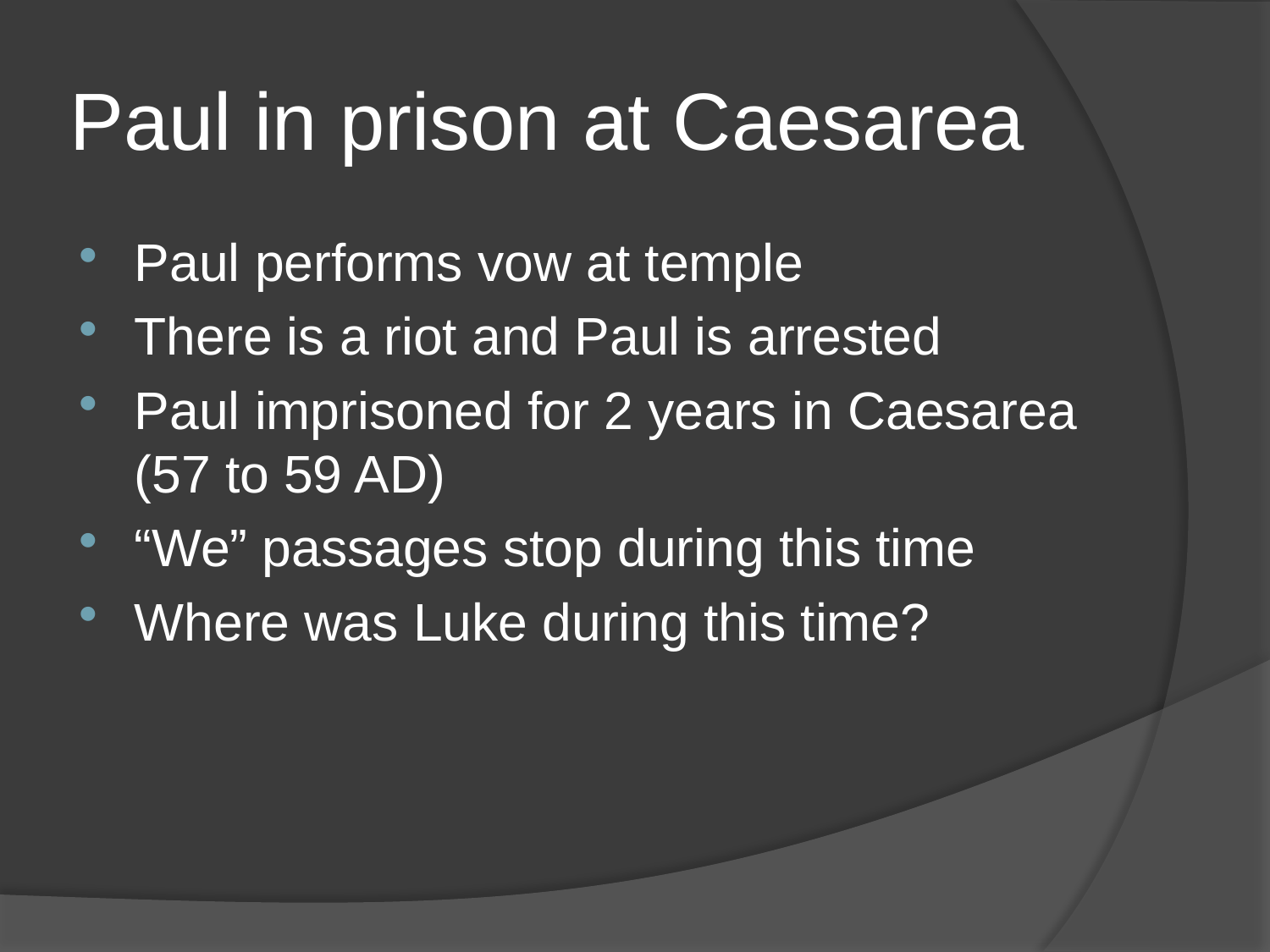

# Paul in prison at Caesarea
Paul performs vow at temple
There is a riot and Paul is arrested
Paul imprisoned for 2 years in Caesarea (57 to 59 AD)
“We” passages stop during this time
Where was Luke during this time?